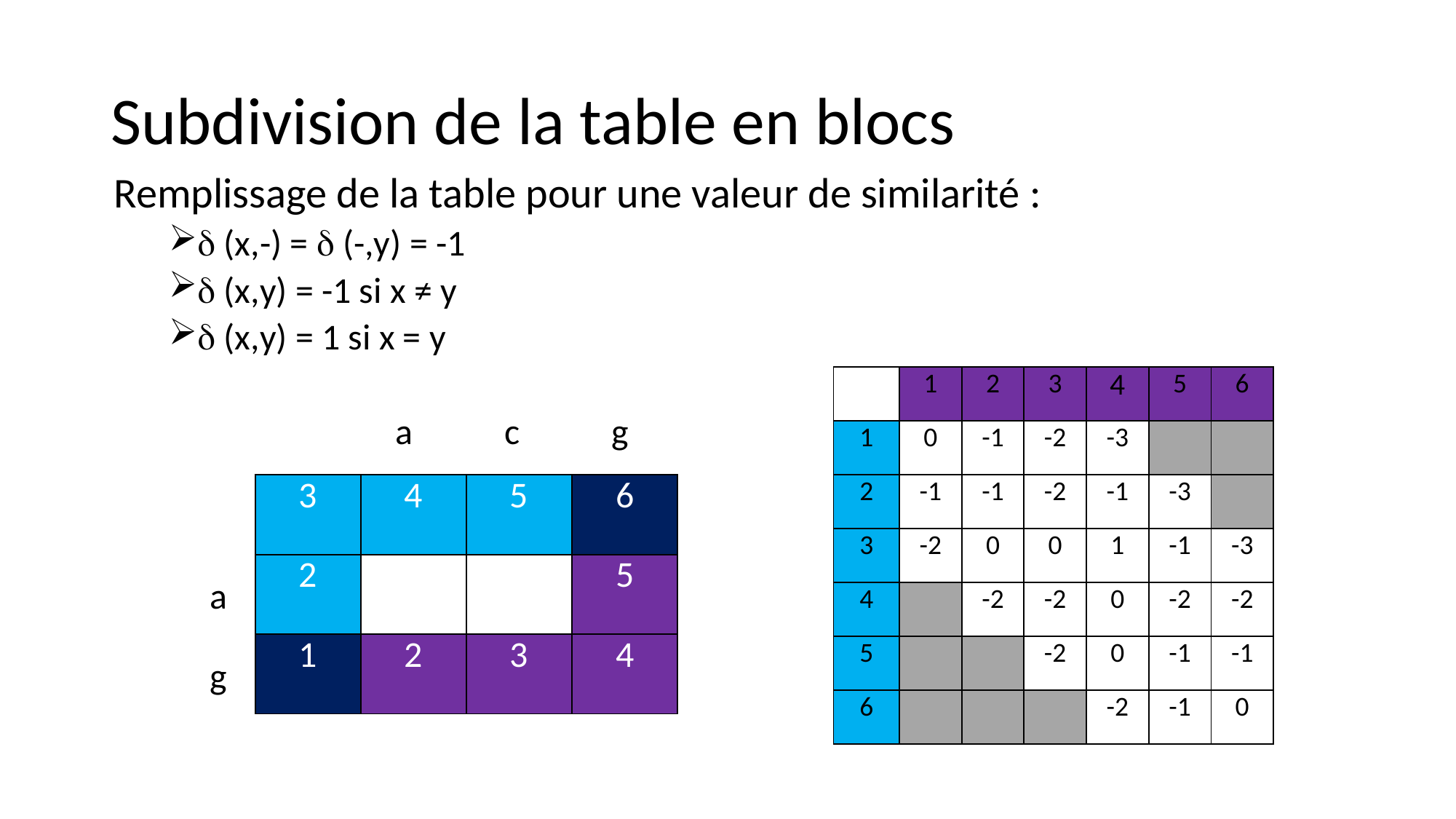

# Subdivision de la table en blocs
Remplissage de la table pour une valeur de similarité :
δ (x,-) = δ (-,y) = -1
δ (x,y) = -1 si x ≠ y
δ (x,y) = 1 si x = y

|  | 1 | 2 | 3 | 4 | 5 | 6 |
| --- | --- | --- | --- | --- | --- | --- |
| 1 | 0 | -1 | -2 | -3 |  |  |
| 2 | -1 | -1 | -2 | -1 | -3 |  |
| 3 | -2 | 0 | 0 | 1 | -1 | -3 |
| 4 |  | -2 | -2 | 0 | -2 | -2 |
| 5 |  |  | -2 | 0 | -1 | -1 |
| 6 |  |  |  | -2 | -1 | 0 |
c
a
g
| 3 | 4 | 5 | 6 |
| --- | --- | --- | --- |
| 2 |  |  | 5 |
| 1 | 2 | 3 | 4 |
a
g